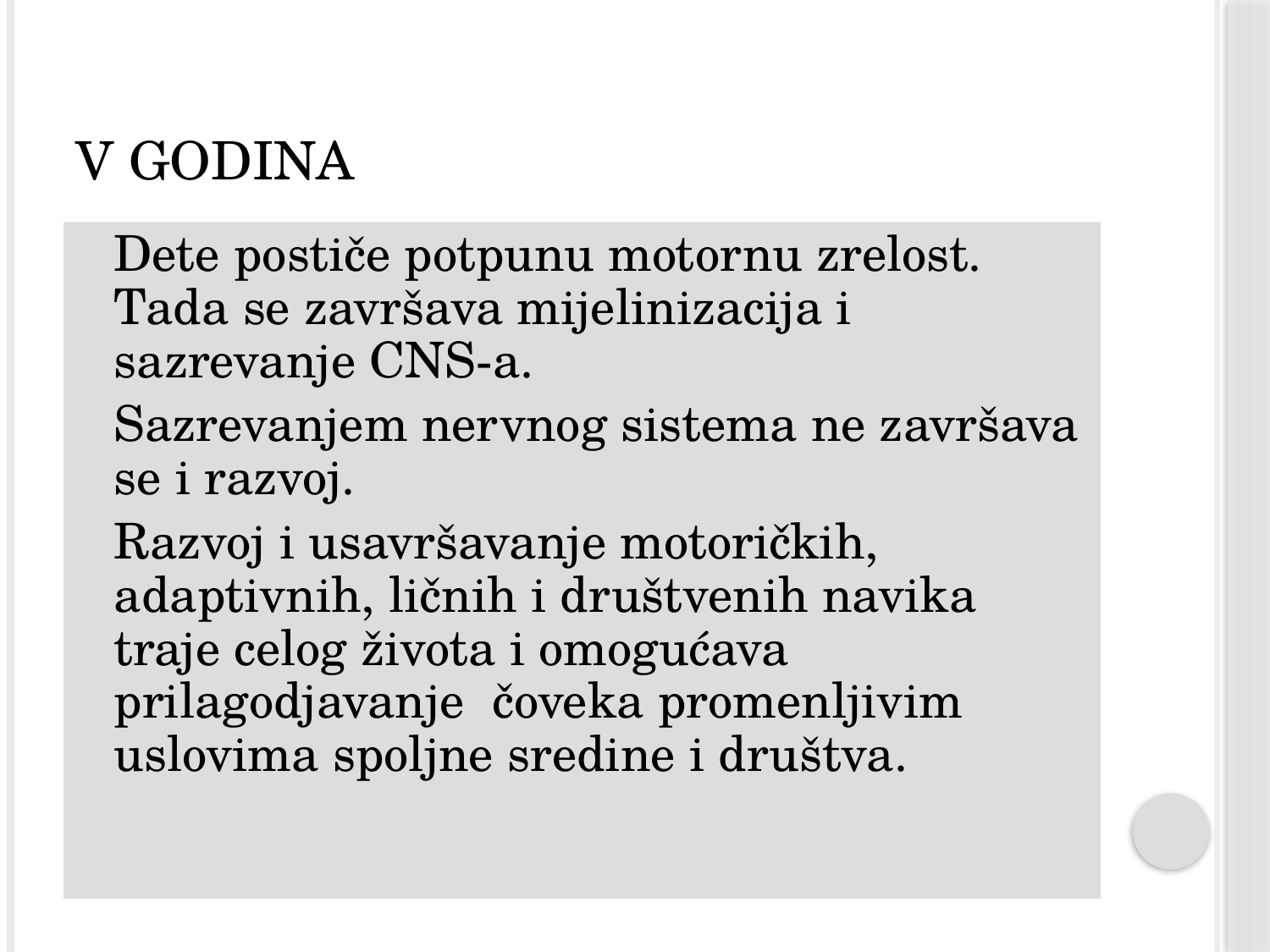

# V godina
Dete postiče potpunu motornu zrelost. Tada se završava mijelinizacija i sazrevanje CNS-a.
Sazrevanjem nervnog sistema ne završava se i razvoj.
Razvoj i usavršavanje motoričkih, adaptivnih, ličnih i društvenih navika traje celog života i omogućava prilagodjavanje  čoveka promenljivim uslovima spoljne sredine i društva.